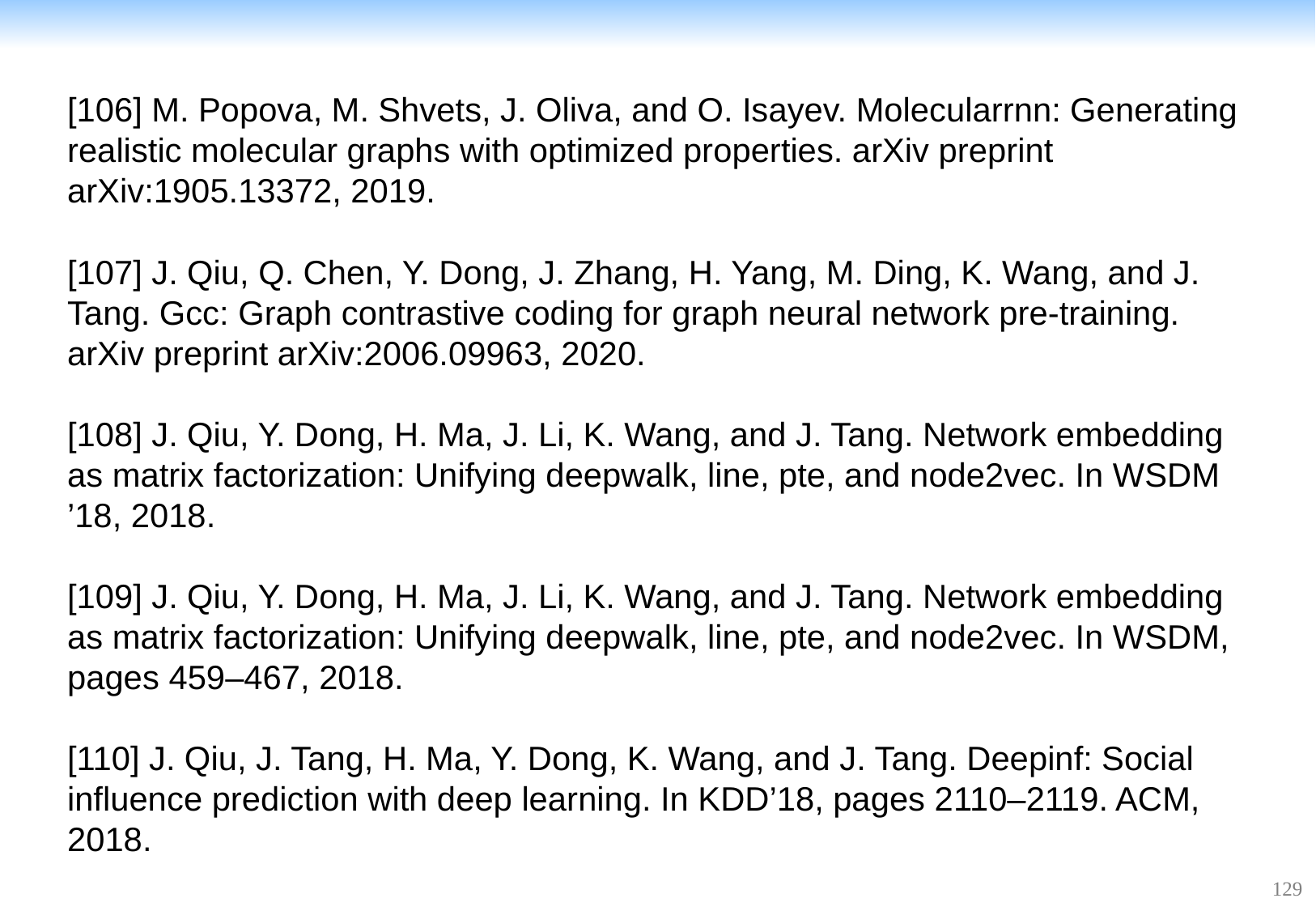

[106] M. Popova, M. Shvets, J. Oliva, and O. Isayev. Molecularrnn: Generating realistic molecular graphs with optimized properties. arXiv preprint arXiv:1905.13372, 2019.

[107] J. Qiu, Q. Chen, Y. Dong, J. Zhang, H. Yang, M. Ding, K. Wang, and J. Tang. Gcc: Graph contrastive coding for graph neural network pre-training. arXiv preprint arXiv:2006.09963, 2020.

[108] J. Qiu, Y. Dong, H. Ma, J. Li, K. Wang, and J. Tang. Network embedding as matrix factorization: Unifying deepwalk, line, pte, and node2vec. In WSDM ’18, 2018.

[109] J. Qiu, Y. Dong, H. Ma, J. Li, K. Wang, and J. Tang. Network embedding as matrix factorization: Unifying deepwalk, line, pte, and node2vec. In WSDM, pages 459–467, 2018.

[110] J. Qiu, J. Tang, H. Ma, Y. Dong, K. Wang, and J. Tang. Deepinf: Social influence prediction with deep learning. In KDD’18, pages 2110–2119. ACM, 2018.